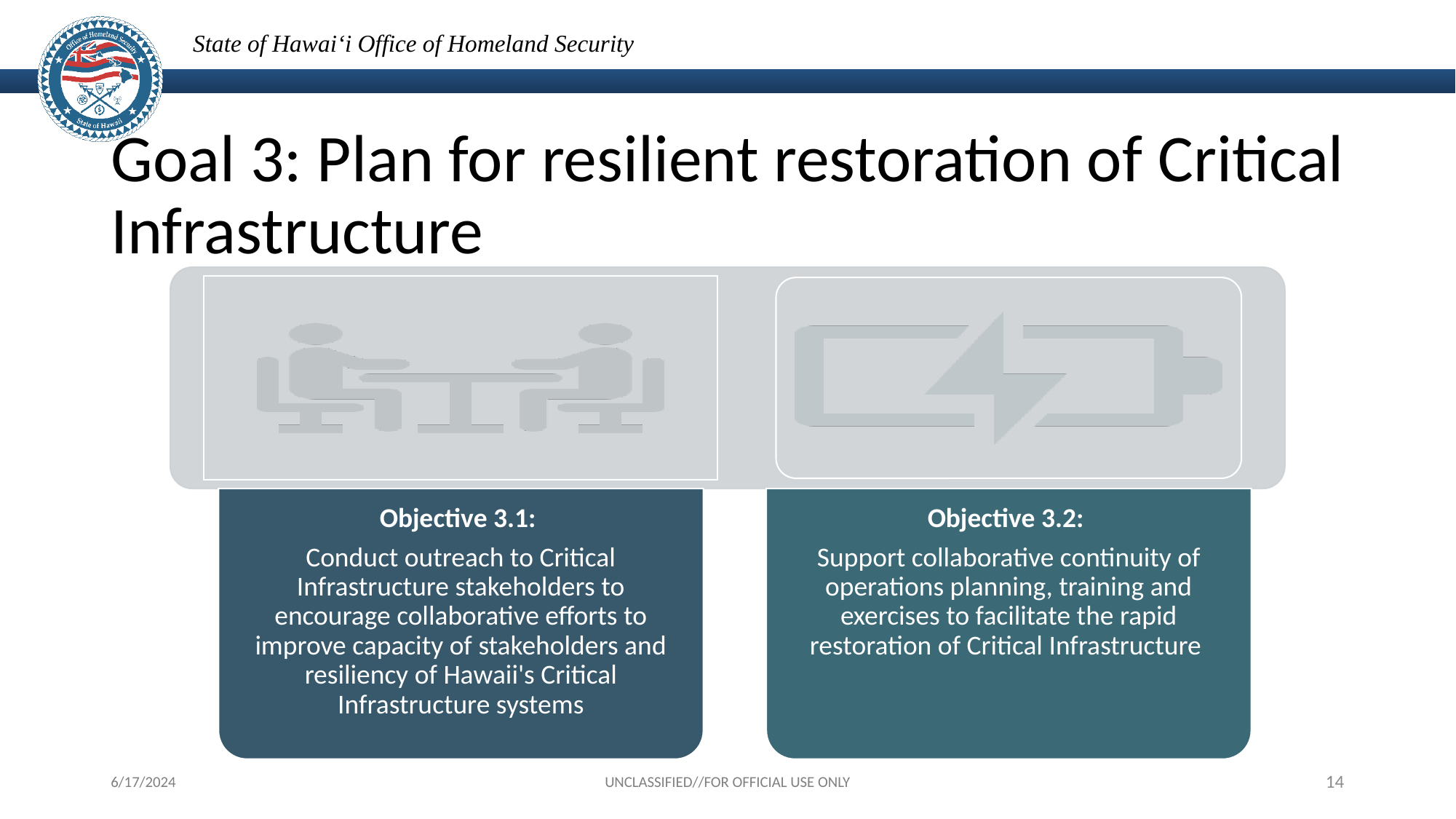

# Goal 3: Plan for resilient restoration of Critical Infrastructure
Objective 3.1:
Conduct outreach to Critical Infrastructure stakeholders to encourage collaborative efforts to improve capacity of stakeholders and resiliency of Hawaii's Critical Infrastructure systems
Objective 3.2:
Support collaborative continuity of operations planning, training and exercises to facilitate the rapid restoration of Critical Infrastructure
6/17/2024
UNCLASSIFIED//FOR OFFICIAL USE ONLY
14